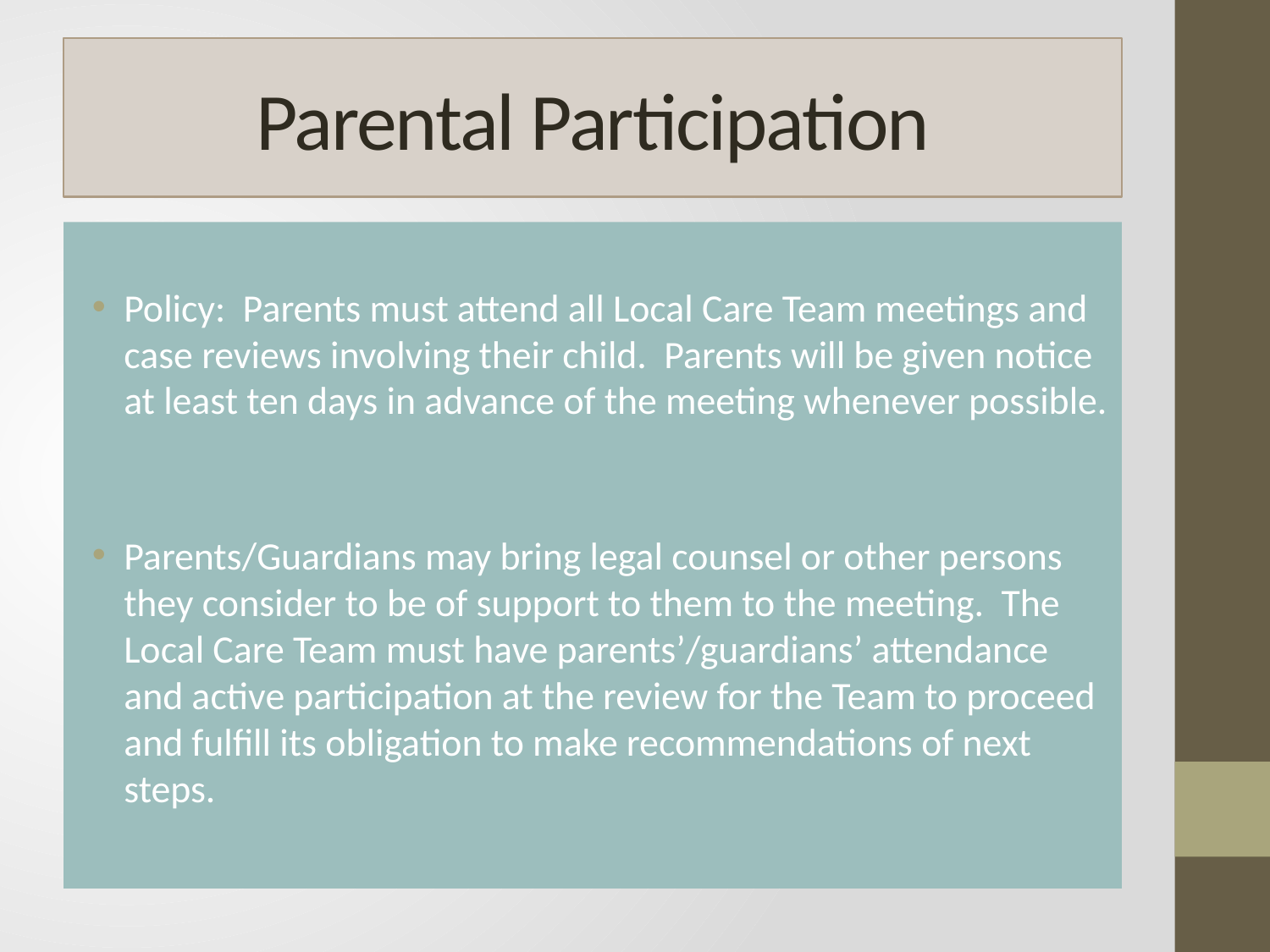

# Parental Participation

Policy:  Parents must attend all Local Care Team meetings and case reviews involving their child.  Parents will be given notice at least ten days in advance of the meeting whenever possible.

Parents/Guardians may bring legal counsel or other persons they consider to be of support to them to the meeting.  The Local Care Team must have parents’/guardians’ attendance and active participation at the review for the Team to proceed and fulfill its obligation to make recommendations of next steps.